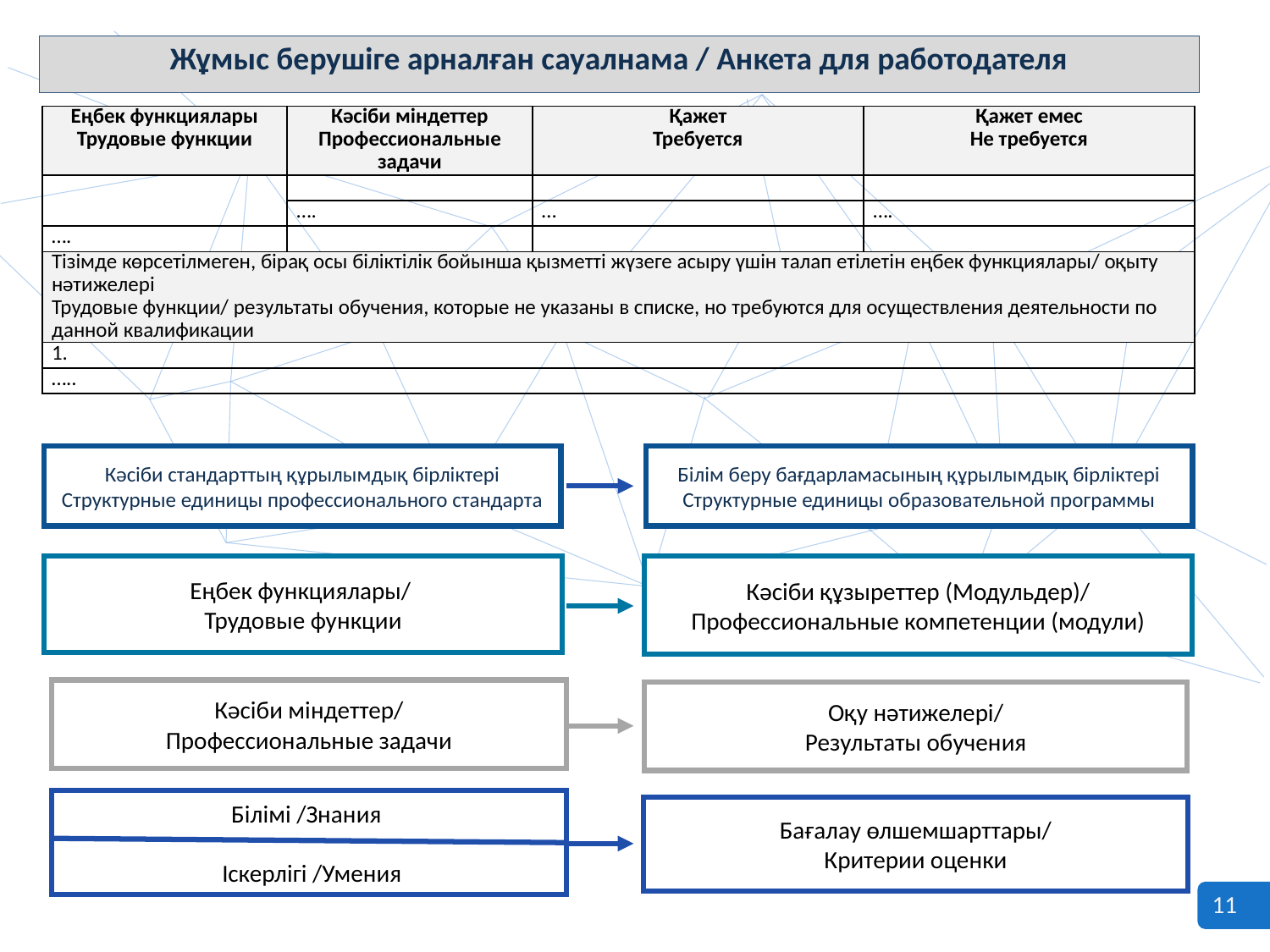

Жұмыс берушіге арналған сауалнама / Анкета для работодателя
| Еңбек функциялары Трудовые функции | Кәсіби міндеттер Профессиональные задачи | Қажет Требуется | Қажет емес Не требуется |
| --- | --- | --- | --- |
|  |  |  |  |
|  | …. | … | …. |
| …. |  |  |  |
| Тізімде көрсетілмеген, бірақ осы біліктілік бойынша қызметті жүзеге асыру үшін талап етілетін еңбек функциялары/ оқыту нәтижелері Трудовые функции/ результаты обучения, которые не указаны в списке, но требуются для осуществления деятельности по данной квалификации |  |  |  |
| 1. |  |  |  |
| ….. |  |  |  |
Кәсіби стандарттың құрылымдық бірліктері
Структурные единицы профессионального стандарта
Білім беру бағдарламасының құрылымдық бірліктері
Структурные единицы образовательной программы
Еңбек функциялары/
Трудовые функции
Кәсіби құзыреттер (Модульдер)/
Профессиональные компетенции (модули)
Кәсіби міндеттер/
Профессиональные задачи
Оқу нәтижелері/
Результаты обучения
Білімі /Знания

 Іскерлігі /Умения
Бағалау өлшемшарттары/
Критерии оценки